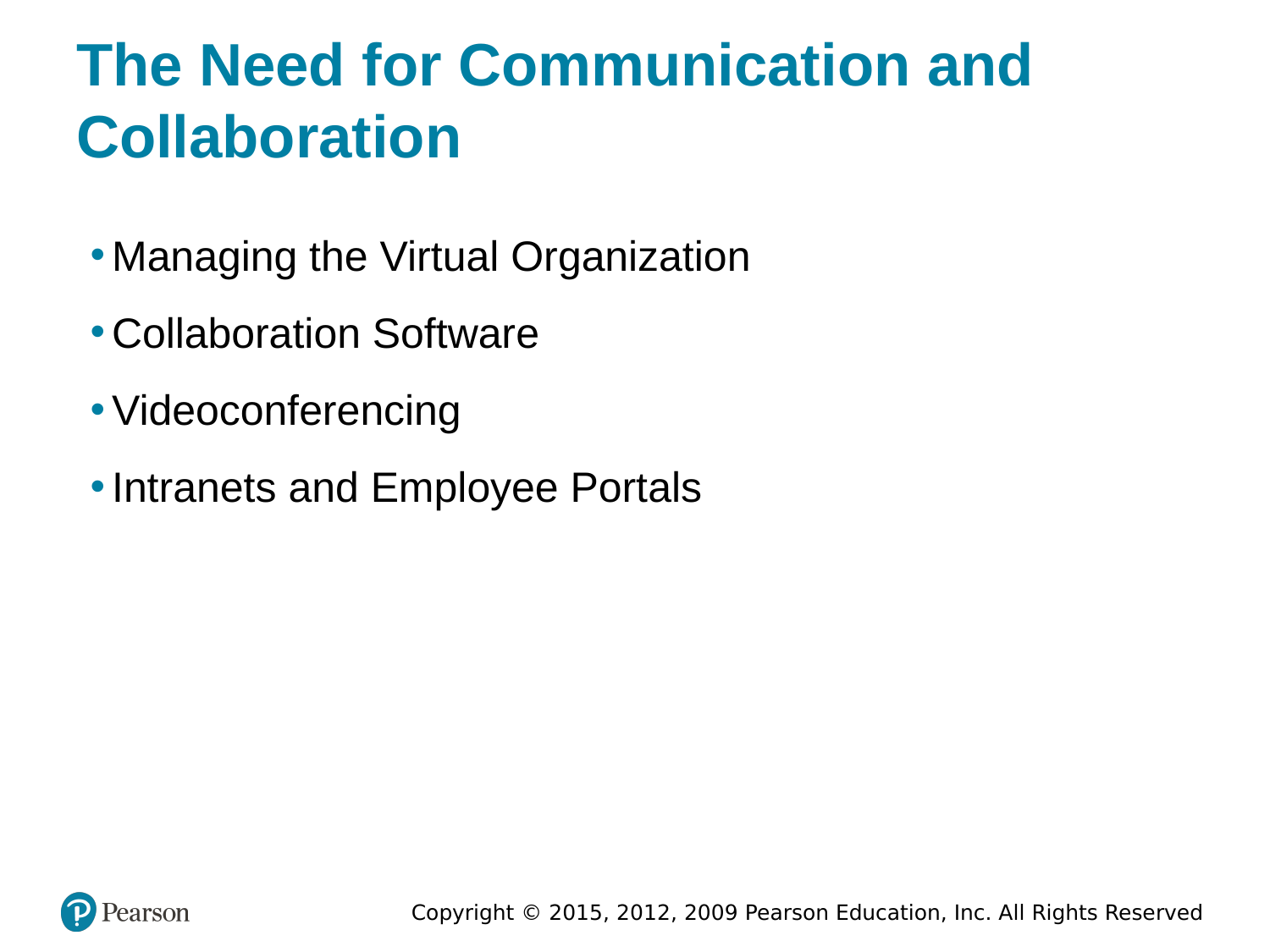

# The Need for Communication and Collaboration
Managing the Virtual Organization
Collaboration Software
Videoconferencing
Intranets and Employee Portals